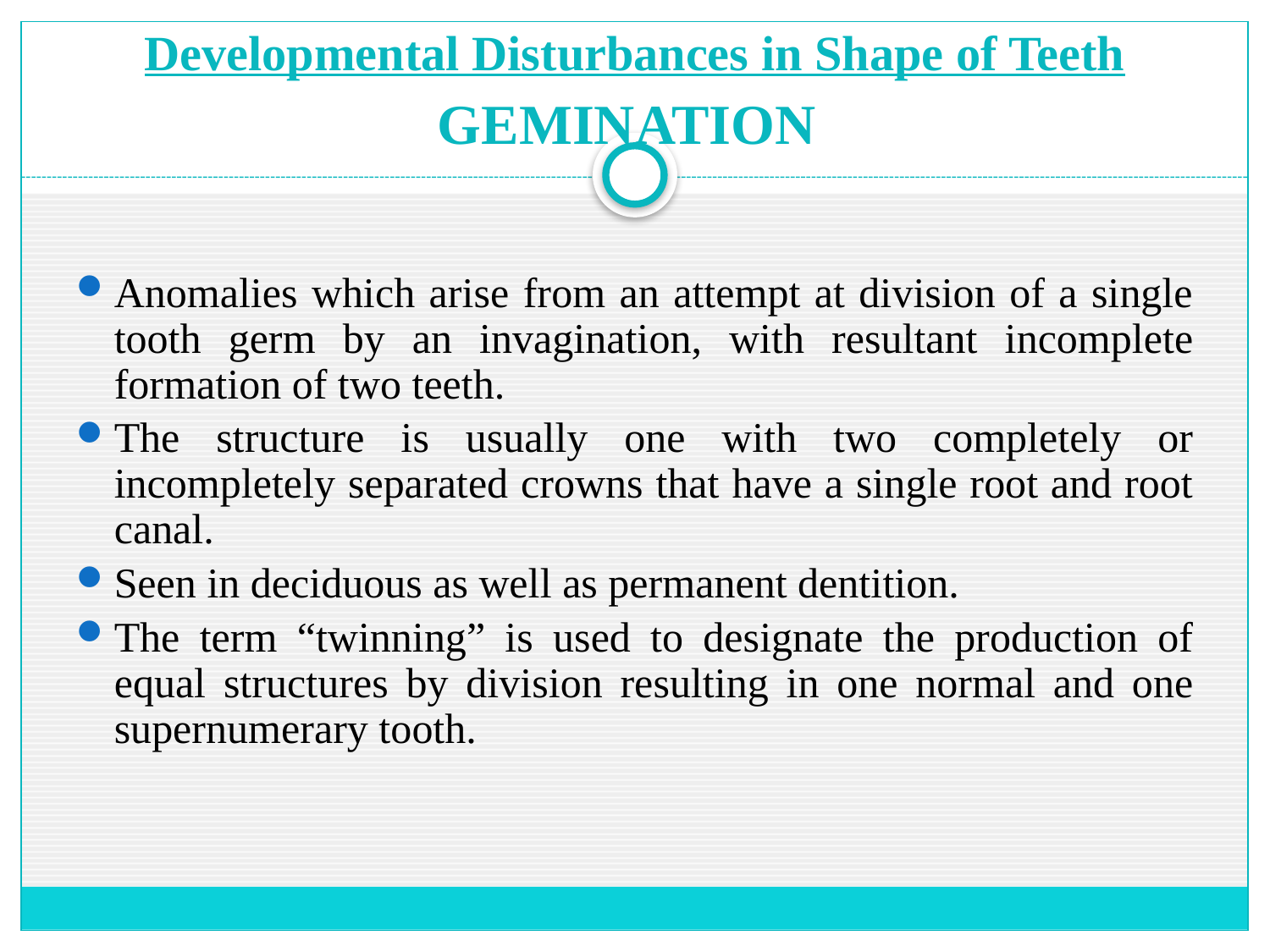

# Developmental Disturbances in Shape of Teeth GEMINATION
Anomalies which arise from an attempt at division of a single tooth germ by an invagination, with resultant incomplete formation of two teeth.
The structure is usually one with two completely or incompletely separated crowns that have a single root and root canal.
Seen in deciduous as well as permanent dentition.
The term “twinning” is used to designate the production of equal structures by division resulting in one normal and one supernumerary tooth.